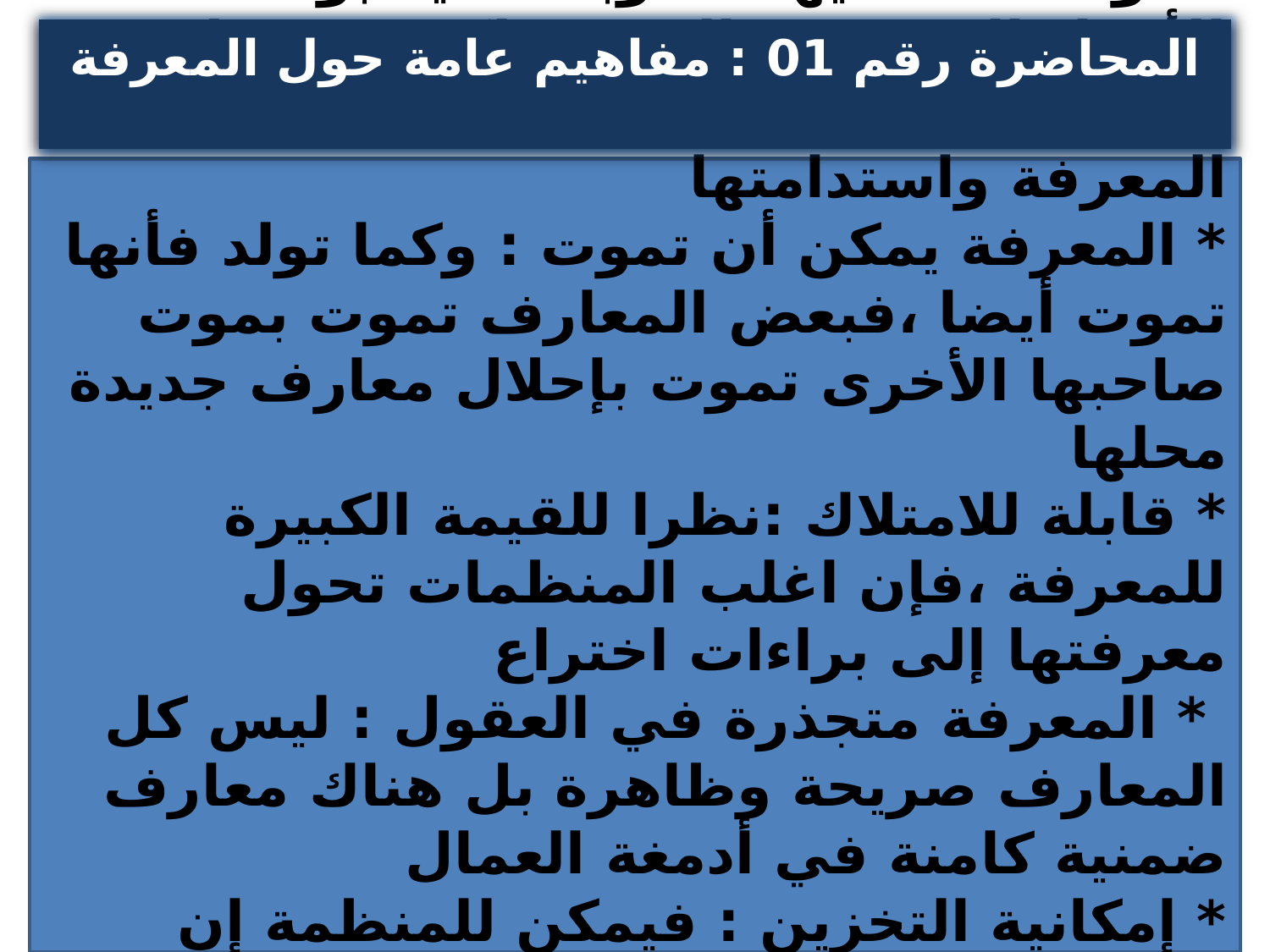

المحاضرة رقم 01 : مفاهيم عامة حول المعرفة
02/ خصائص المعرفة:
* قابلية المعرفة للتوليد : فبعض المؤسسات لديها خصوبة ذهنية بواسطة الأفراد المتميزين التي تمتلكهم ،فهؤلاء المتميزون قادرين على خلق وتوليد المعرفة واستدامتها
* المعرفة يمكن أن تموت : وكما تولد فأنها تموت أيضا ،فبعض المعارف تموت بموت صاحبها الأخرى تموت بإحلال معارف جديدة محلها
* قابلة للامتلاك :نظرا للقيمة الكبيرة للمعرفة ،فإن اغلب المنظمات تحول معرفتها إلى براءات اختراع
 * المعرفة متجذرة في العقول : ليس كل المعارف صريحة وظاهرة بل هناك معارف ضمنية كامنة في أدمغة العمال
* إمكانية التخزين : فيمكن للمنظمة إن تخزن معارفها في وثائق الأشرطة ، الحاسوب ..
* قابلة للاستنساخ : إن المعارف خاصة الموثقة يمكن أن تستنسخ ملايين المرات وبدون تكلفة مما يزيد من مخاطر تداولها مجانا.